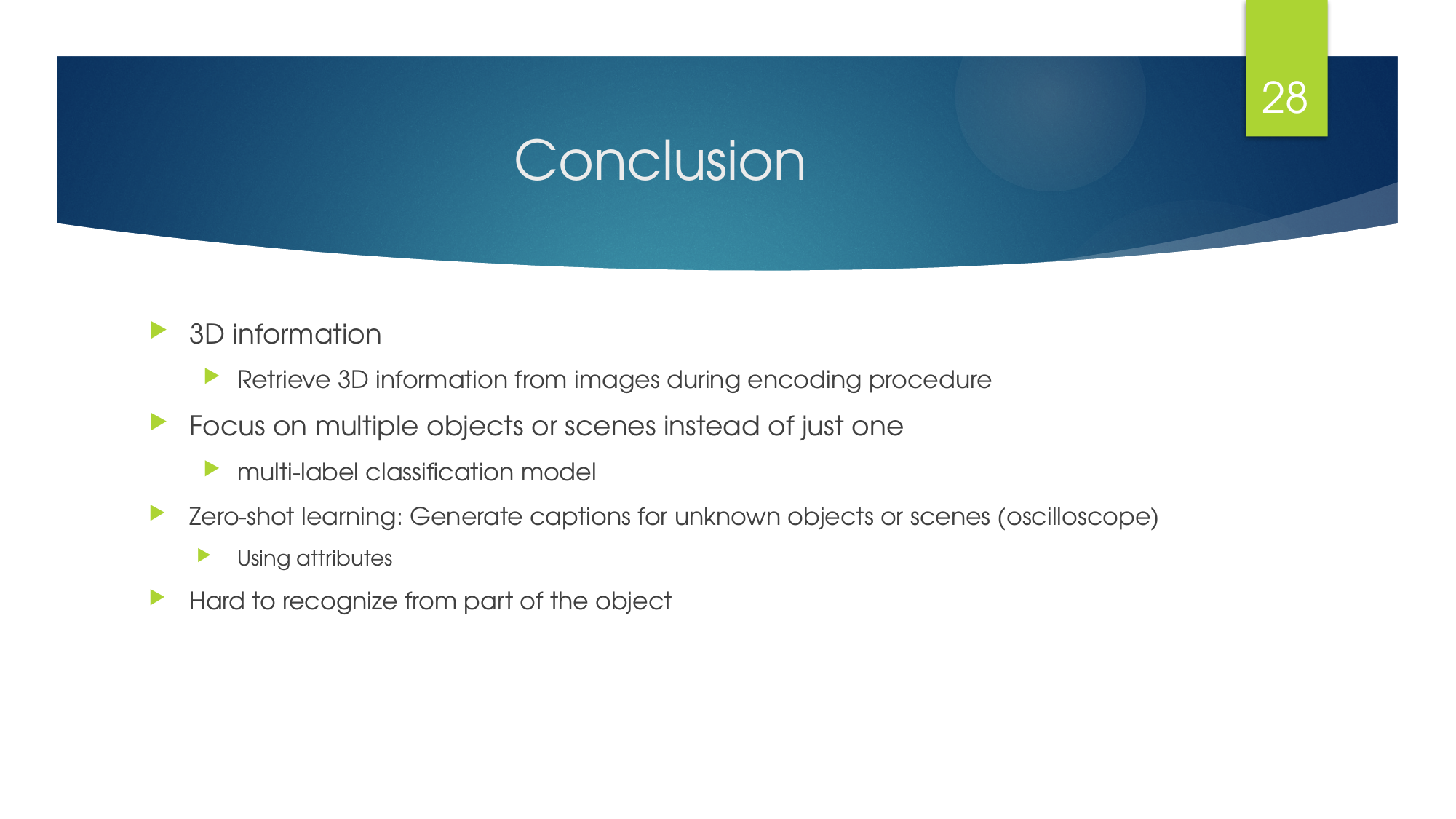

28
# Conclusion
3D information
Retrieve 3D information from images during encoding procedure
Focus on multiple objects or scenes instead of just one
multi-label classification model
Zero-shot learning: Generate captions for unknown objects or scenes (oscilloscope)
Using attributes
Hard to recognize from part of the object